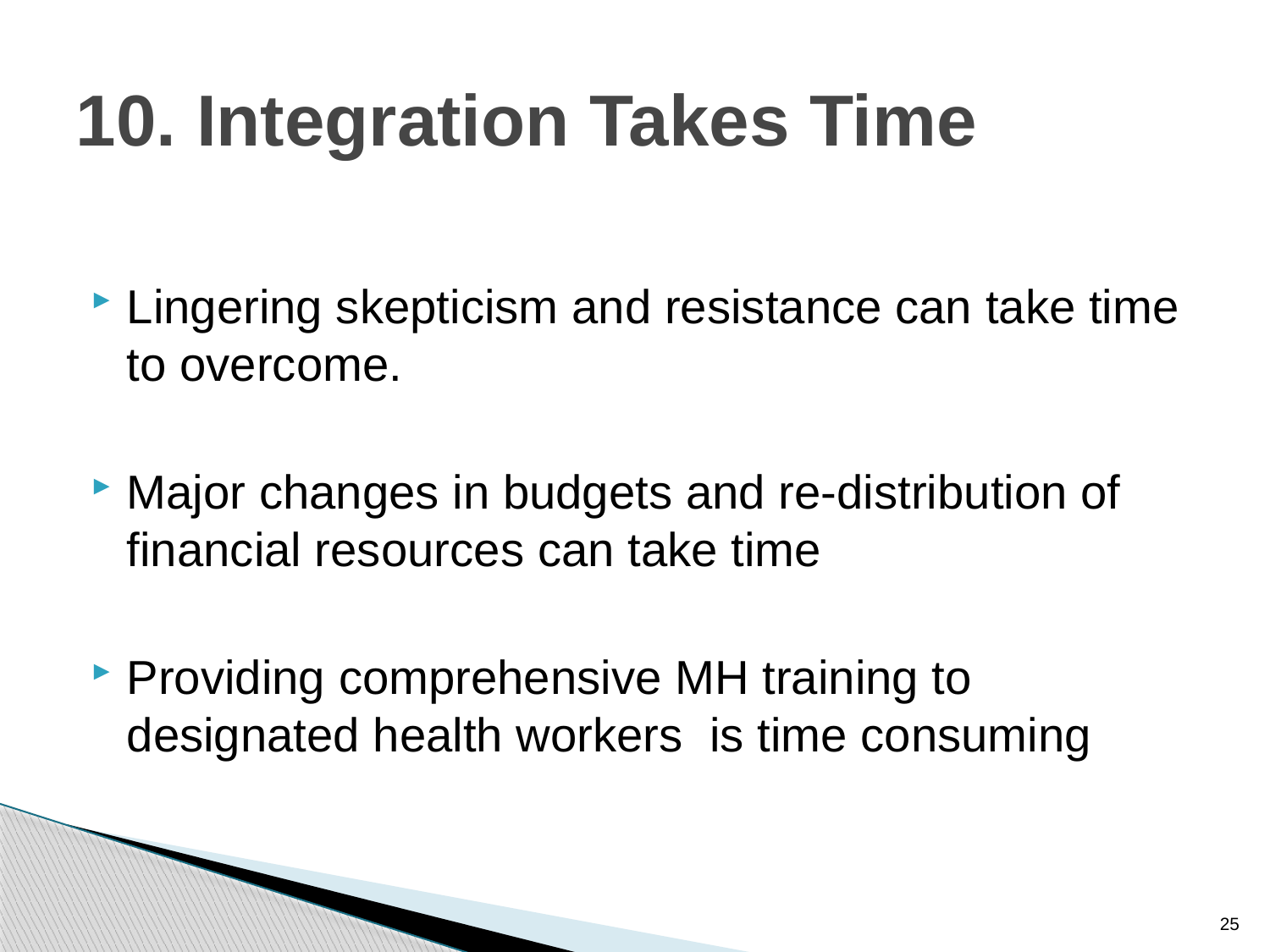

# 10. Integration Takes Time

Lingering skepticism and resistance can take time to overcome.

Major changes in budgets and re-distribution of financial resources can take time

Providing comprehensive MH training to designated health workers  is time consuming
25